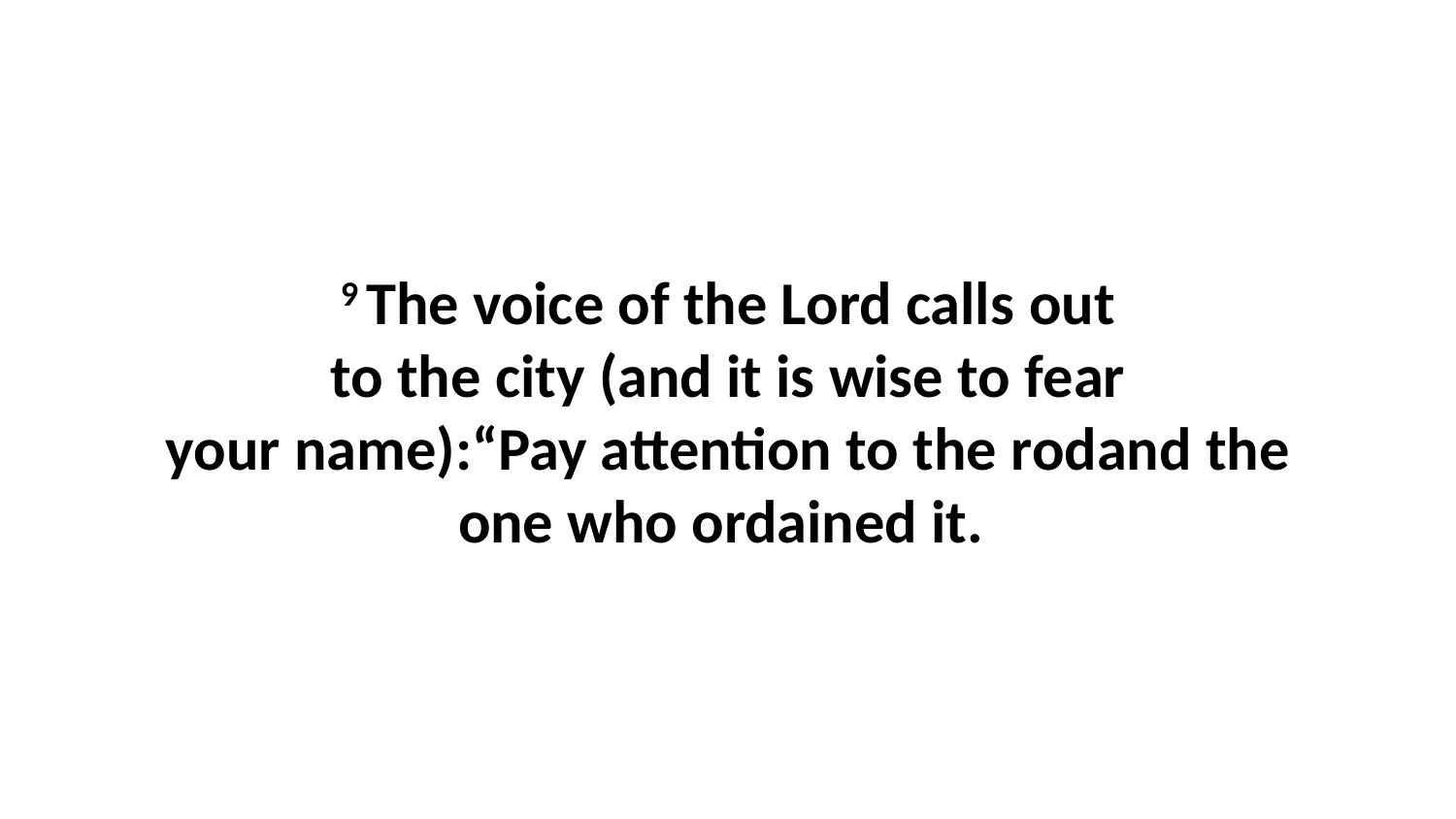

9 The voice of the Lord calls out to the city (and it is wise to fear your name):“Pay attention to the rodand the one who ordained it.